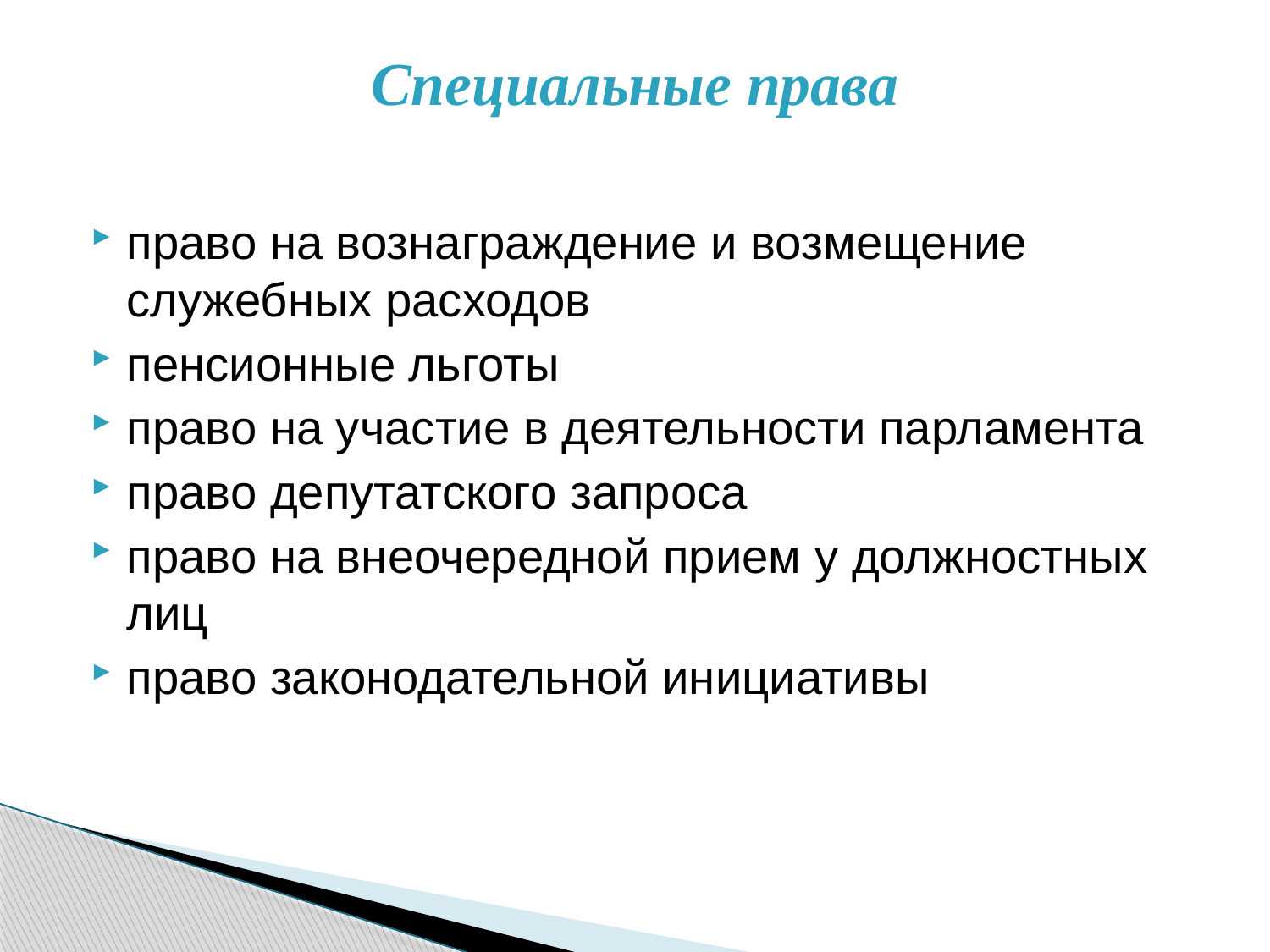

# Специальные права
право на вознаграждение и возмещение служебных расходов
пенсионные льготы
право на участие в деятельности парламента
право депутатского запроса
право на внеочередной прием у должностных лиц
право законодательной инициативы